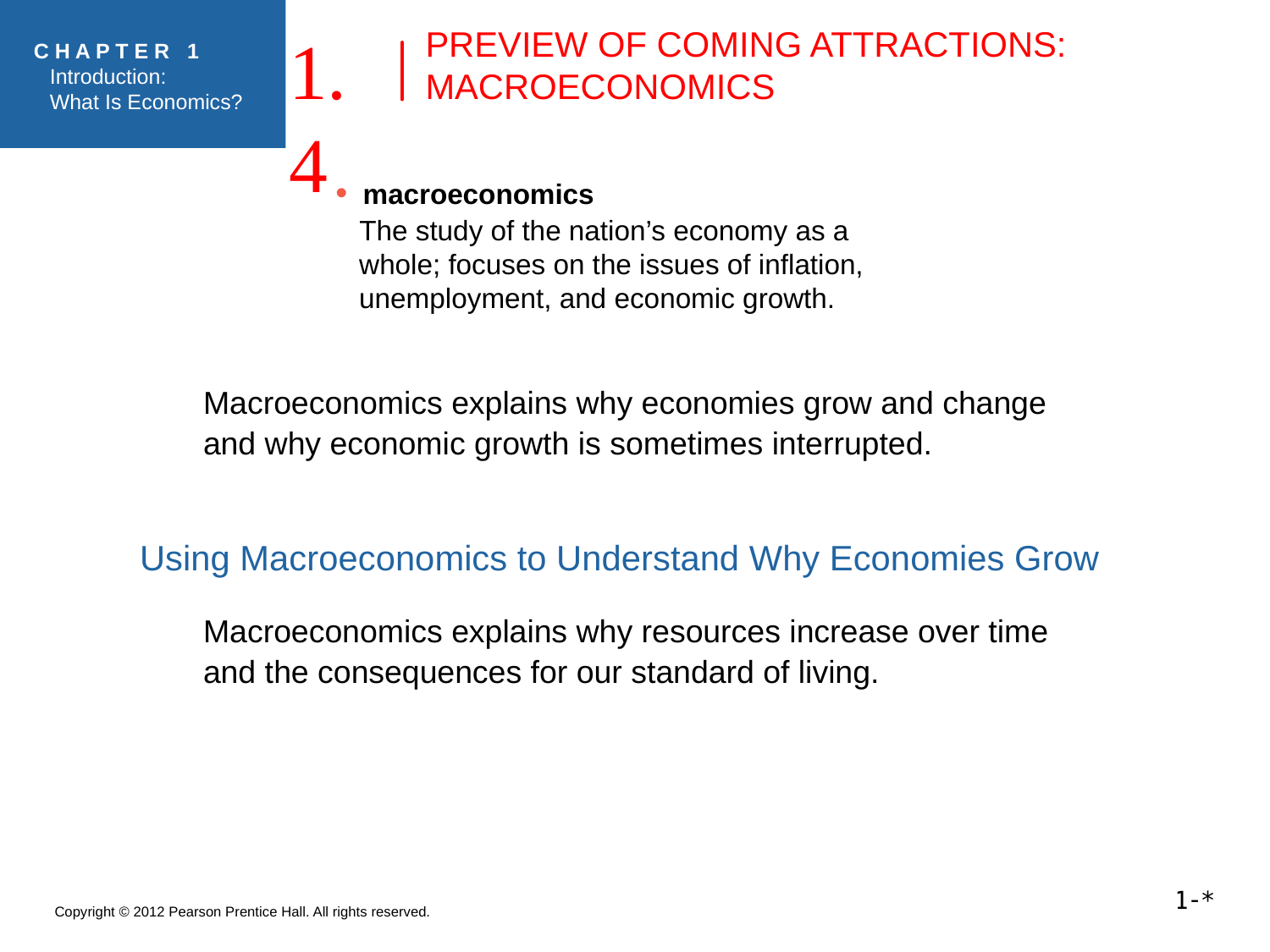

# PREVIEW OF COMING ATTRACTIONS: MACROECONOMICS
1.4
  macroeconomics
 The study of the nation’s economy as a
 whole; focuses on the issues of inflation,
 unemployment, and economic growth.
Macroeconomics explains why economies grow and change and why economic growth is sometimes interrupted.
Using Macroeconomics to Understand Why Economies Grow
Macroeconomics explains why resources increase over time and the consequences for our standard of living.